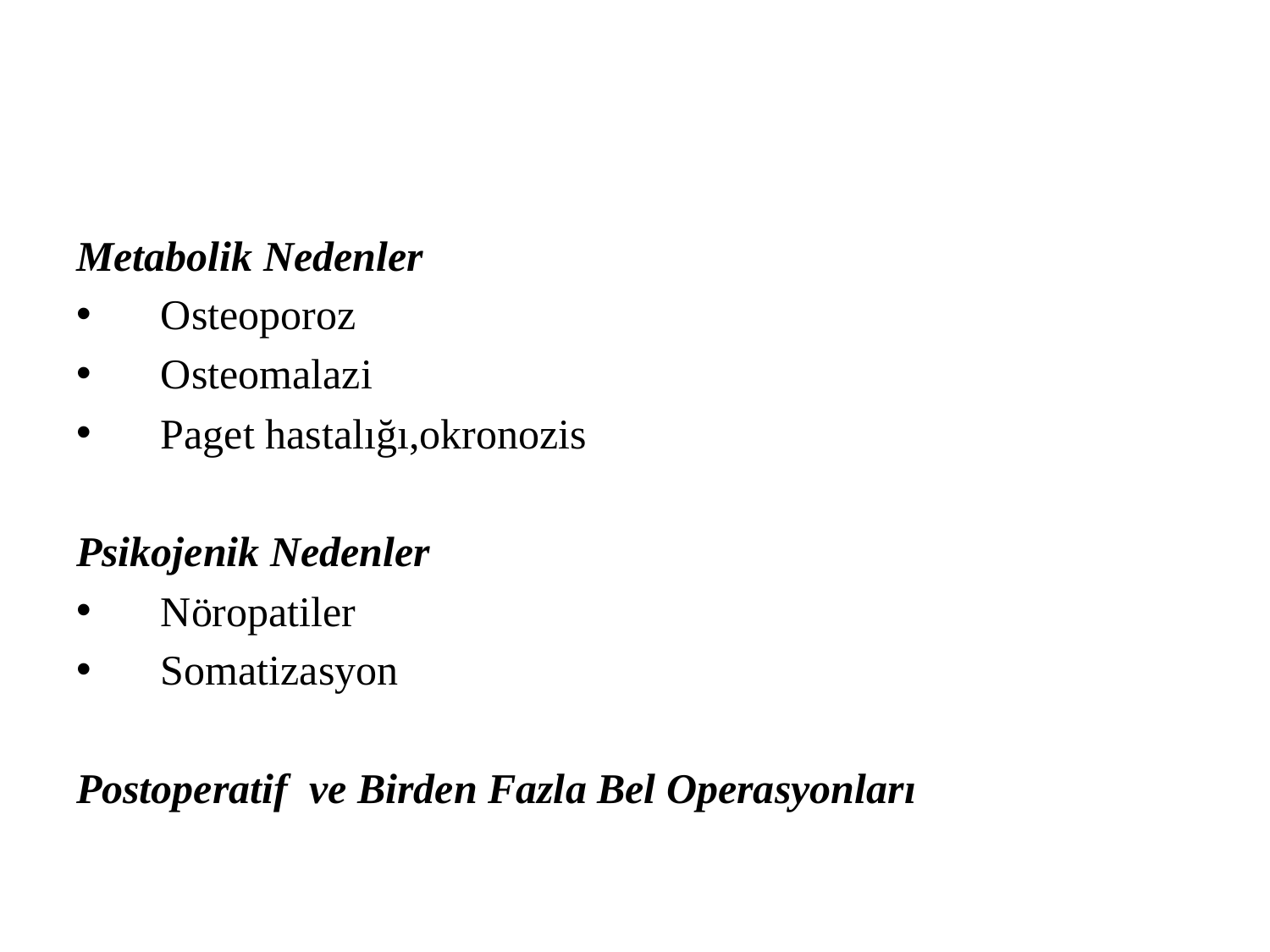

#
Metabolik Nedenler
Osteoporoz
Osteomalazi
Paget hastalığı,okronozis

Psikojenik Nedenler
Nöropatiler
Somatizasyon

Postoperatif  ve Birden Fazla Bel Operasyonları